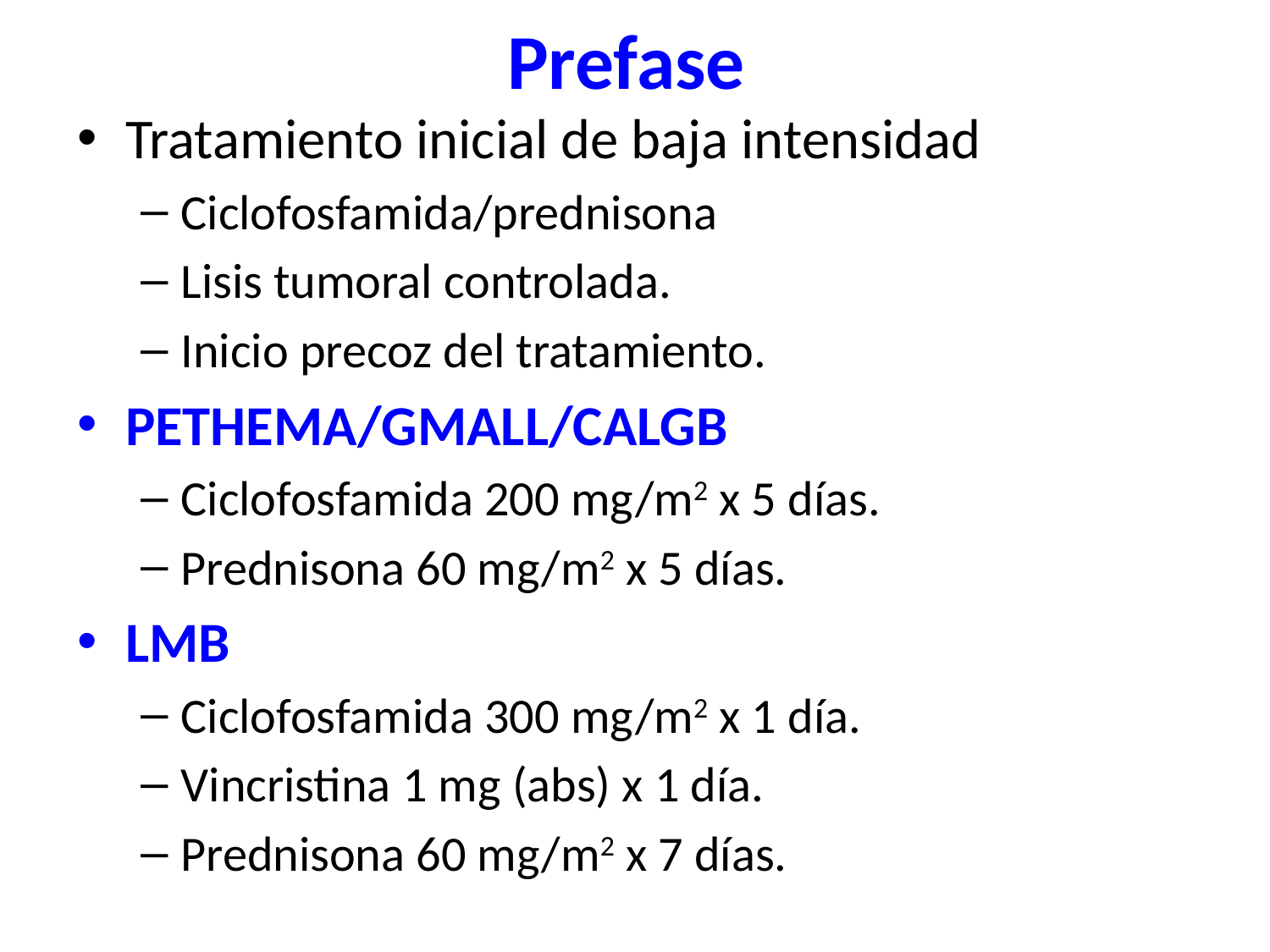

# Prefase
Tratamiento inicial de baja intensidad
Ciclofosfamida/prednisona
Lisis tumoral controlada.
Inicio precoz del tratamiento.
PETHEMA/GMALL/CALGB
Ciclofosfamida 200 mg/m2 x 5 días.
Prednisona 60 mg/m2 x 5 días.
LMB
Ciclofosfamida 300 mg/m2 x 1 día.
Vincristina 1 mg (abs) x 1 día.
Prednisona 60 mg/m2 x 7 días.